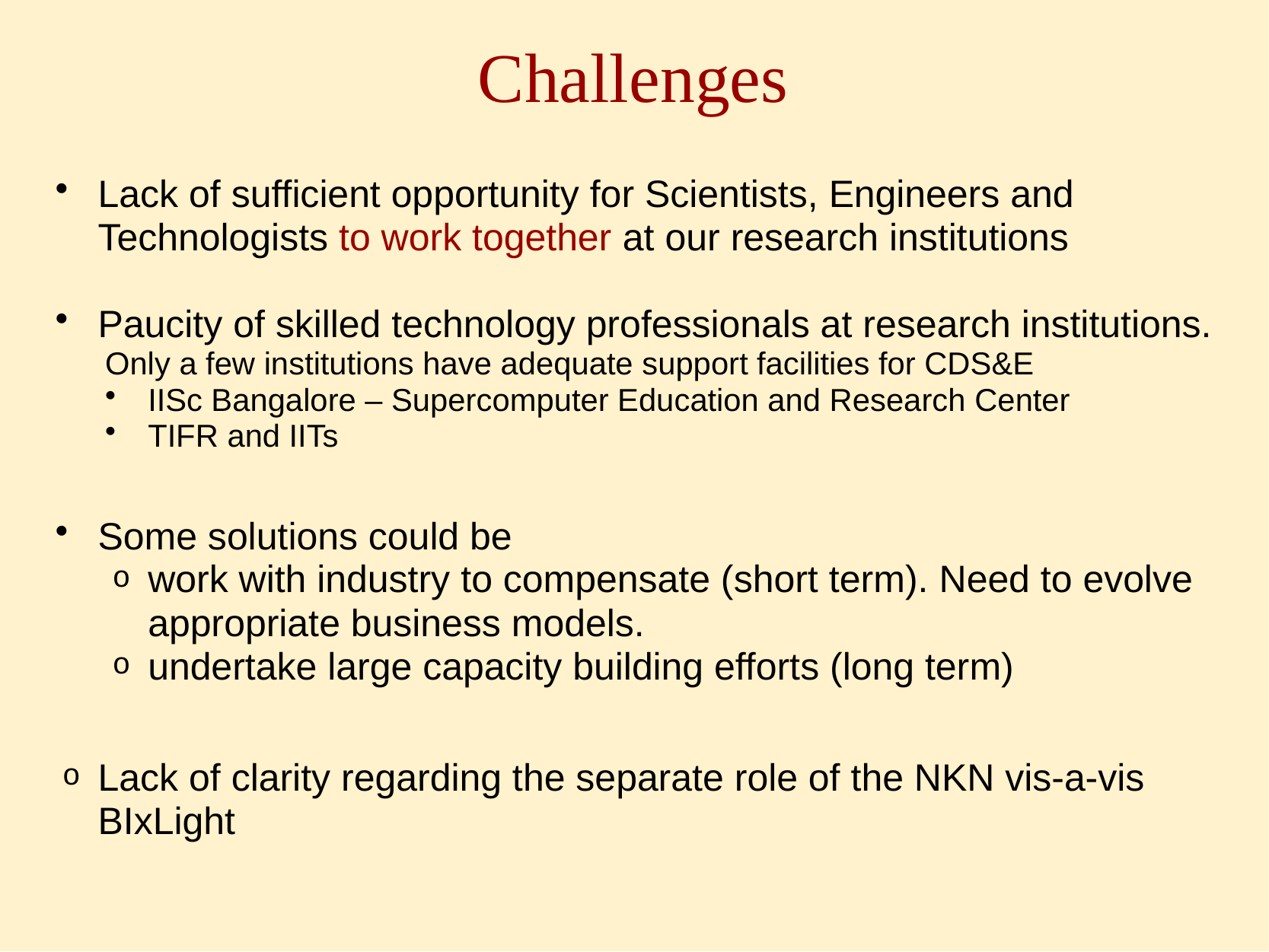

# Challenges
Lack of sufficient opportunity for Scientists, Engineers and Technologists to work together at our research institutions

Paucity of skilled technology professionals at research institutions.
Only a few institutions have adequate support facilities for CDS&E
IISc Bangalore – Supercomputer Education and Research Center
TIFR and IITs

Some solutions could be
work with industry to compensate (short term). Need to evolve appropriate business models.
undertake large capacity building efforts (long term)

Lack of clarity regarding the separate role of the NKN vis-a-vis BIxLight